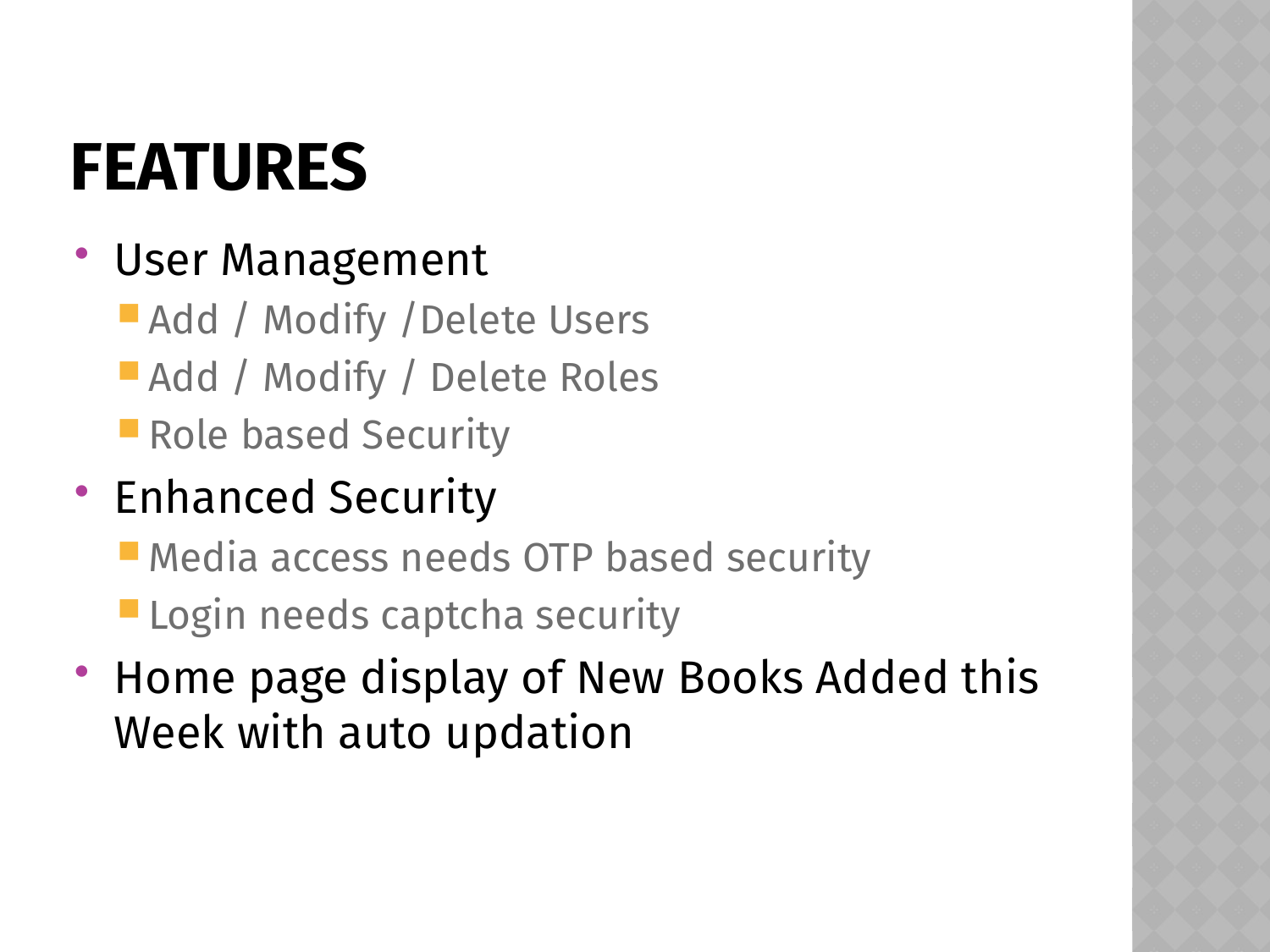

# Features
User Management
Add / Modify /Delete Users
Add / Modify / Delete Roles
Role based Security
Enhanced Security
Media access needs OTP based security
Login needs captcha security
Home page display of New Books Added this Week with auto updation